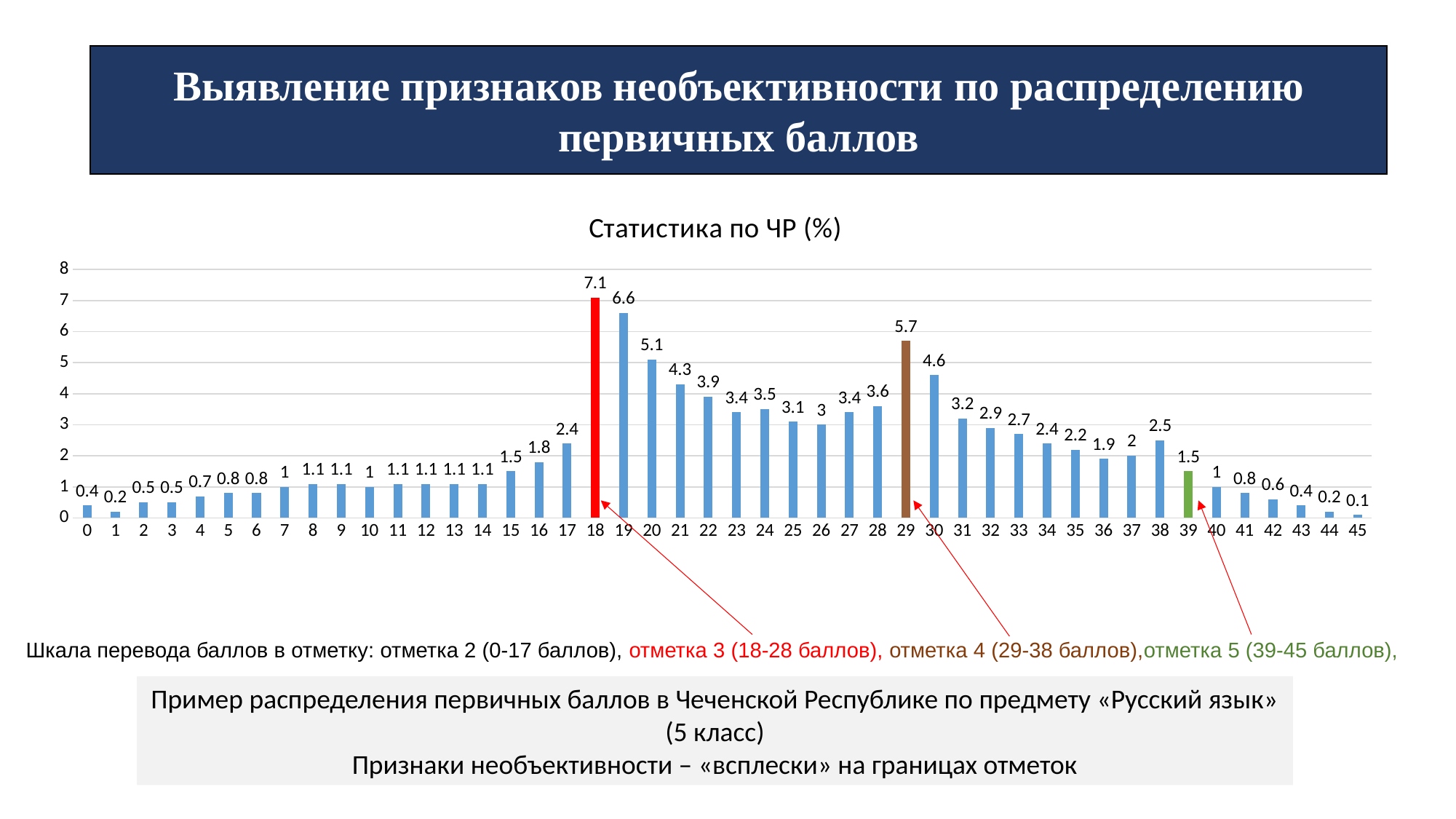

Выявление признаков необъективности по распределению первичных баллов

### Chart: Статистика по ЧР (%)

| Category | Ряд 1 |
|---|---|
| 0 | 0.4 |
| 1 | 0.2 |
| 2 | 0.5 |
| 3 | 0.5 |
| 4 | 0.7 |
| 5 | 0.8 |
| 6 | 0.8 |
| 7 | 1.0 |
| 8 | 1.1 |
| 9 | 1.1 |
| 10 | 1.0 |
| 11 | 1.1 |
| 12 | 1.1 |
| 13 | 1.1 |
| 14 | 1.1 |
| 15 | 1.5 |
| 16 | 1.8 |
| 17 | 2.4 |
| 18 | 7.1 |
| 19 | 6.6 |
| 20 | 5.1 |
| 21 | 4.3 |
| 22 | 3.9 |
| 23 | 3.4 |
| 24 | 3.5 |
| 25 | 3.1 |
| 26 | 3.0 |
| 27 | 3.4 |
| 28 | 3.6 |
| 29 | 5.7 |
| 30 | 4.6 |
| 31 | 3.2 |
| 32 | 2.9 |
| 33 | 2.7 |
| 34 | 2.4 |
| 35 | 2.2 |
| 36 | 1.9 |
| 37 | 2.0 |
| 38 | 2.5 |
| 39 | 1.5 |
| 40 | 1.0 |
| 41 | 0.8 |
| 42 | 0.6 |
| 43 | 0.4 |
| 44 | 0.2 |
| 45 | 0.1 |
Шкала перевода баллов в отметку: отметка 2 (0-17 баллов), отметка 3 (18-28 баллов), отметка 4 (29-38 баллов),отметка 5 (39-45 баллов),
Пример распределения первичных баллов в Чеченской Республике по предмету «Русский язык» (5 класс)
Признаки необъективности – «всплески» на границах отметок